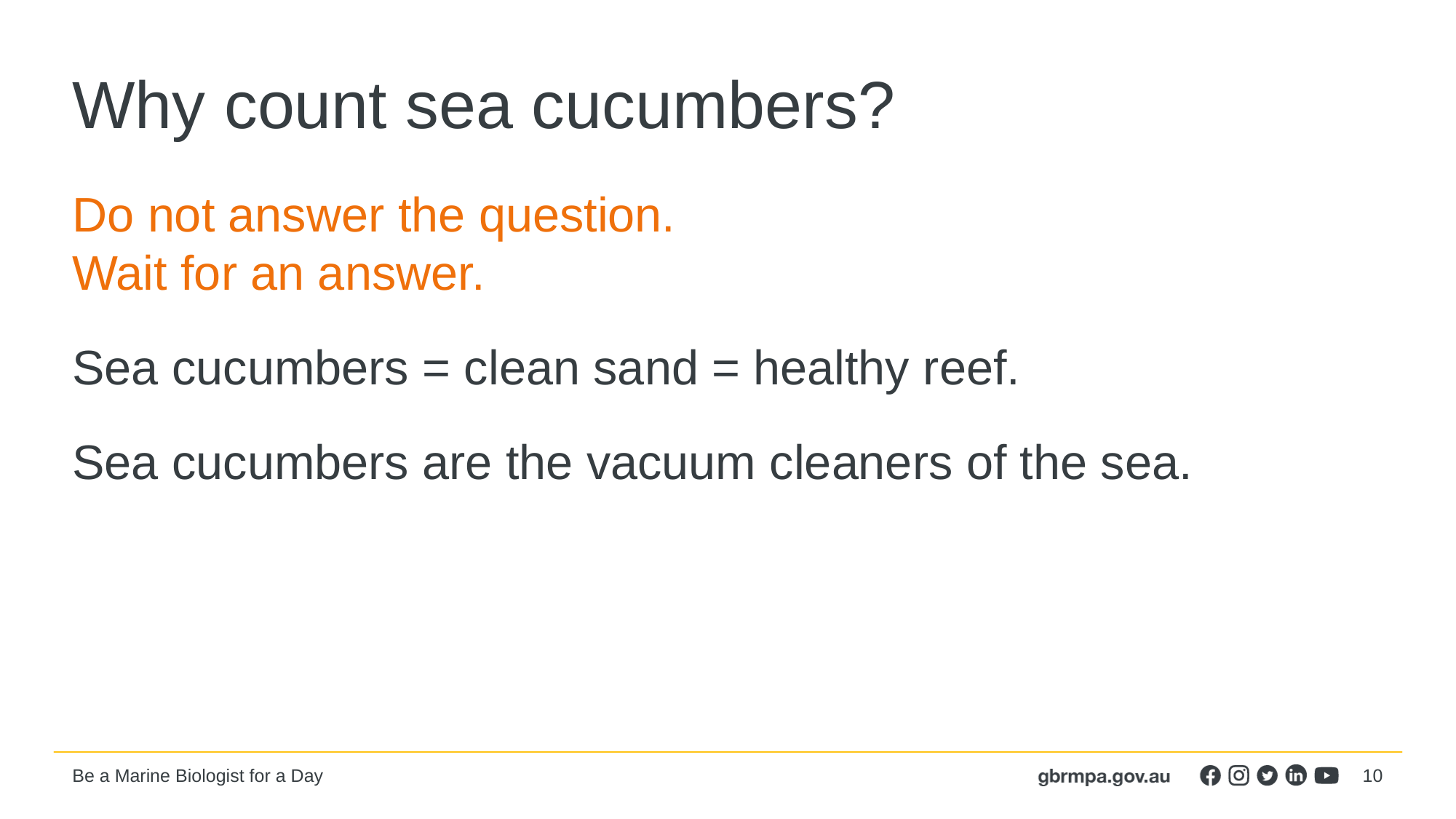

# Why count sea cucumbers?
Do not answer the question.
Wait for an answer.
Sea cucumbers = clean sand = healthy reef.
Sea cucumbers are the vacuum cleaners of the sea.
10